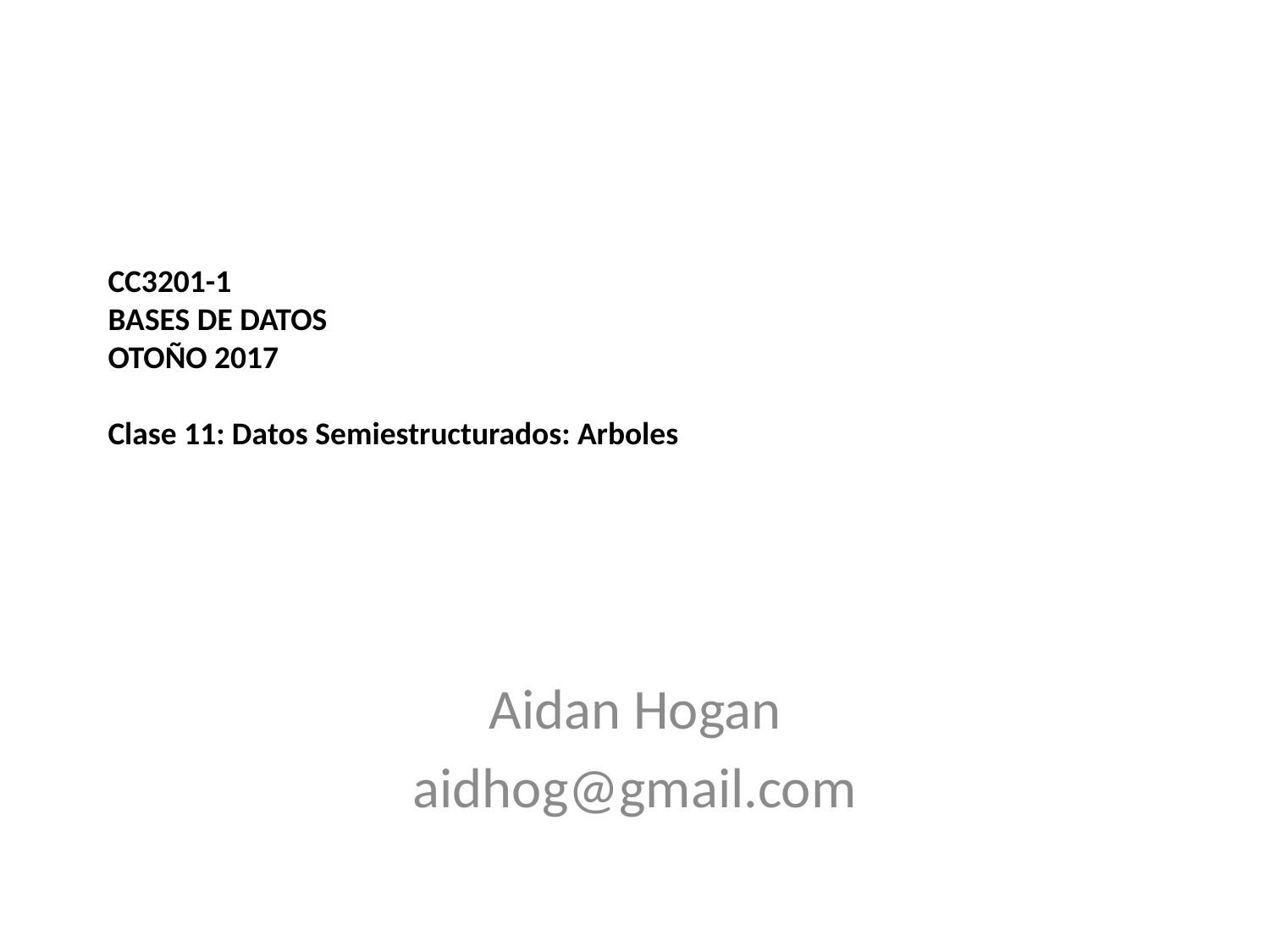

# CC3201-1 Bases de Datos Otoño 2017 Clase 11: Datos Semiestructurados: Arboles
Aidan Hogan
aidhog@gmail.com